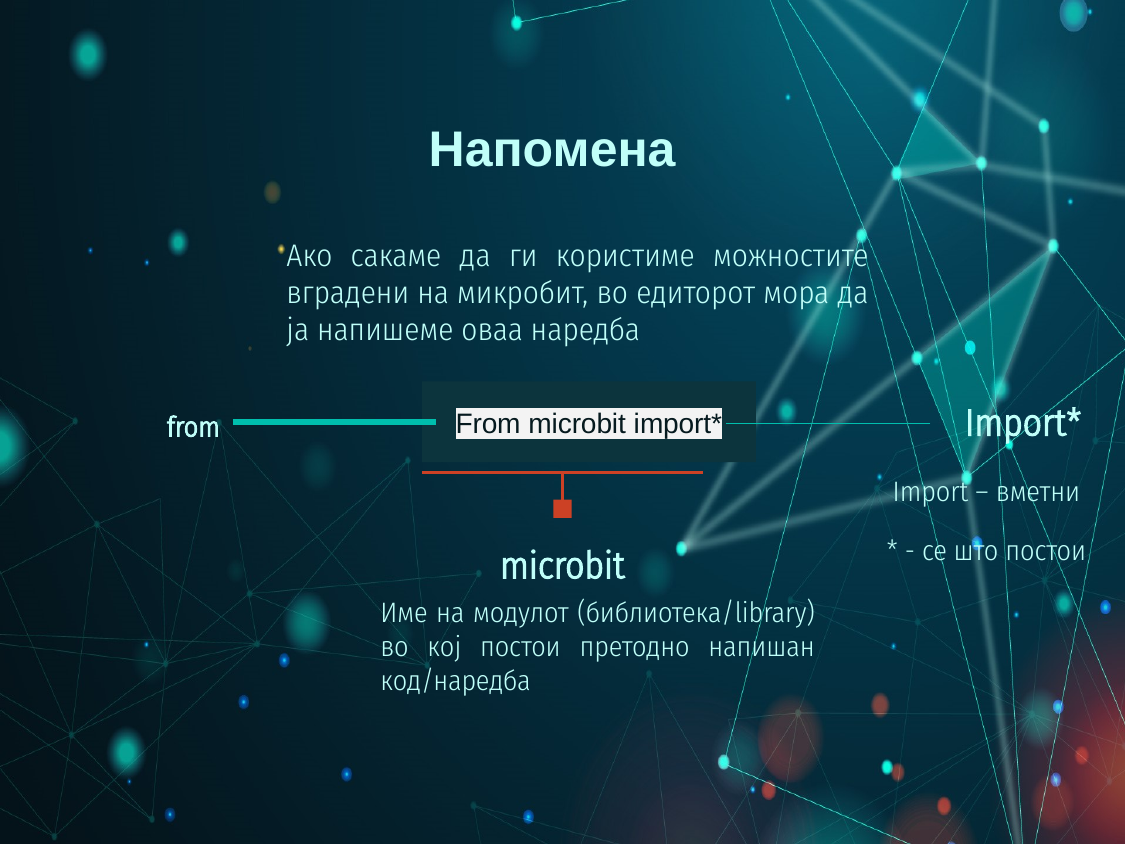

# Напомена
Ако сакаме да ги користиме можностите вградени на микробит, во едиторот мора да ја напишеме оваа наредба
From microbit import*
Import*
from

Import – вметни
* - се што постои
microbit
Име на модулот (библиотека/library) во кој постои претодно напишан код/наредба